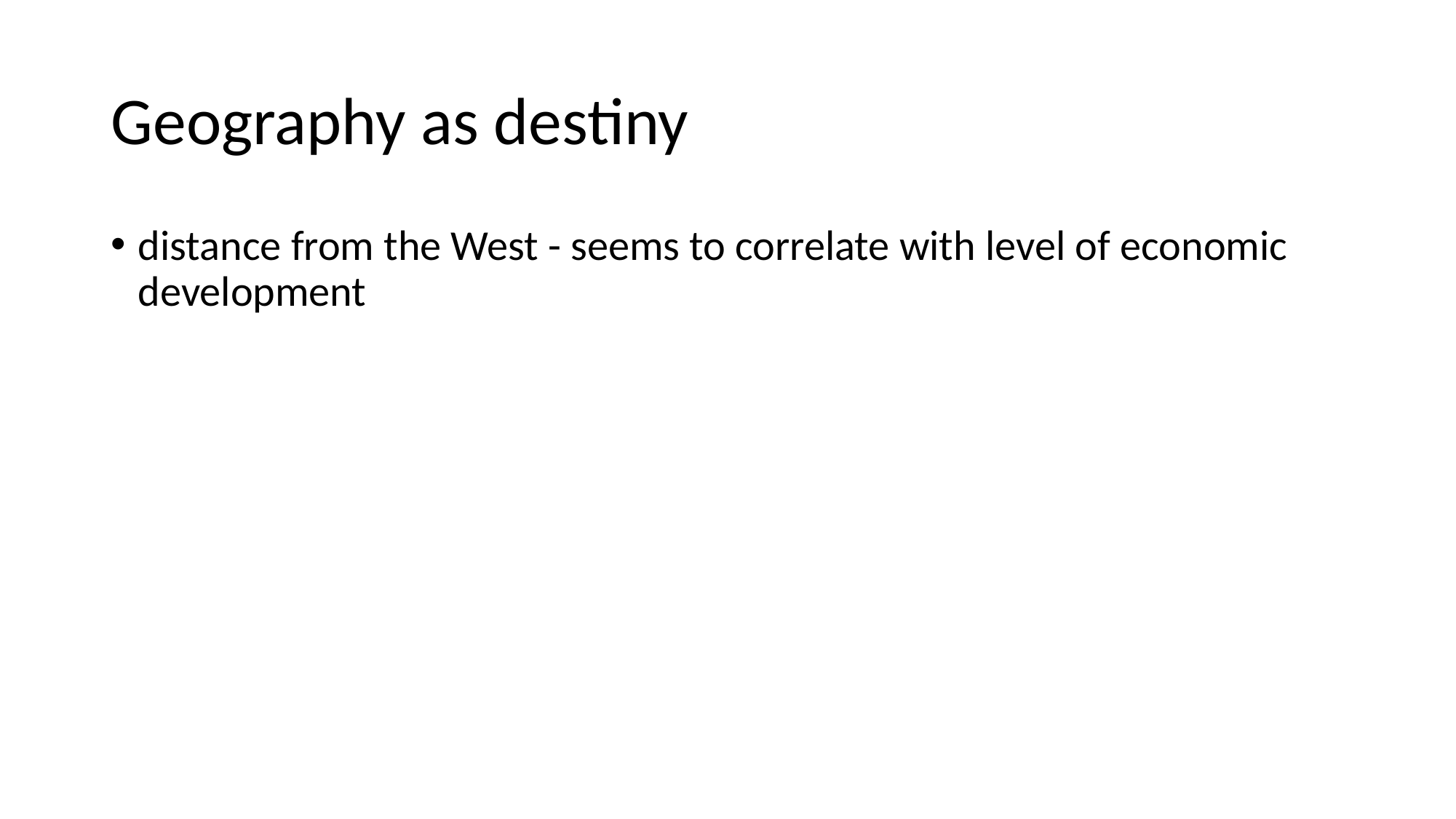

# Geography as destiny
distance from the West - seems to correlate with level of economic development